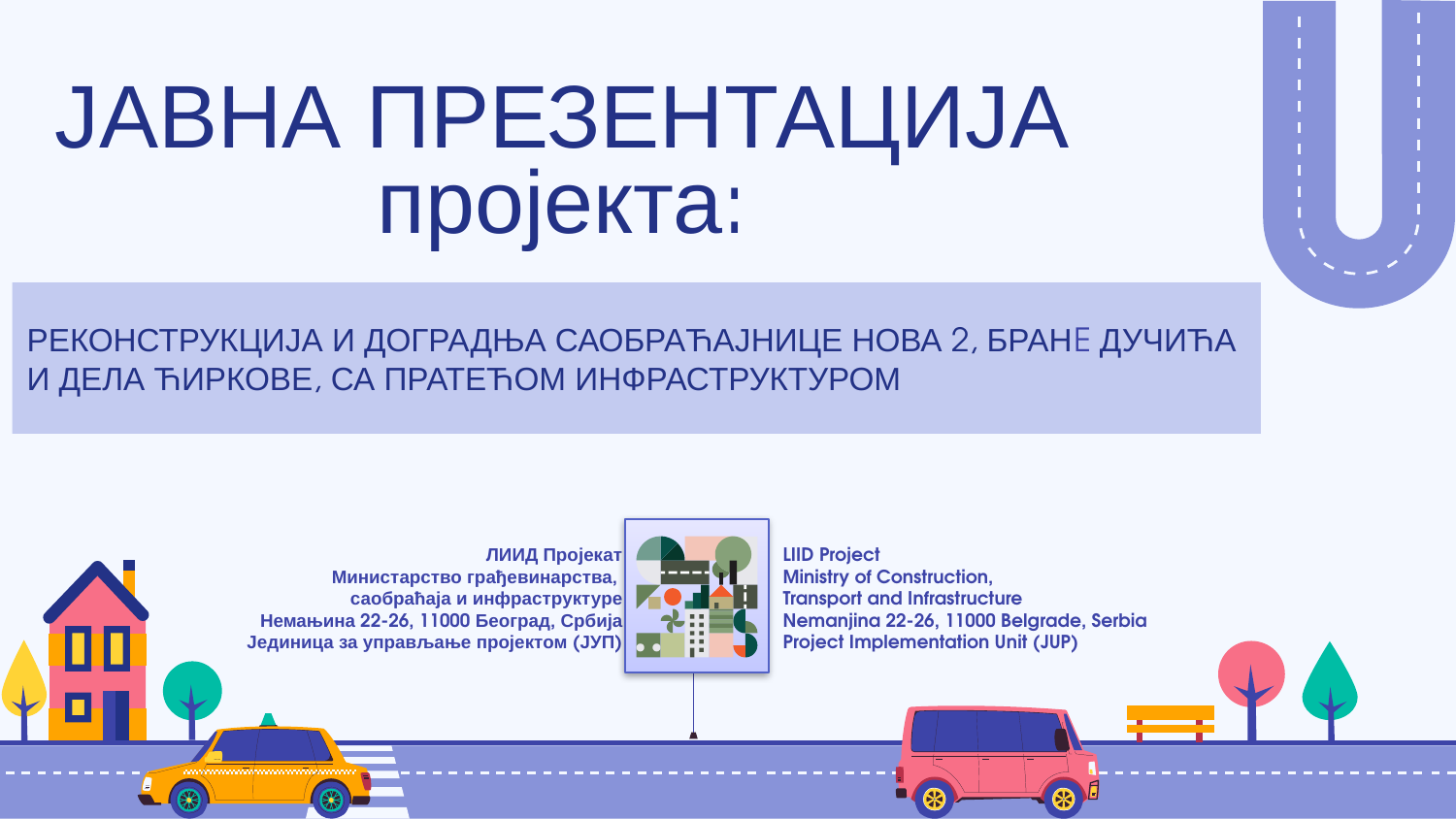

# ЈАВНА ПРЕЗЕНТАЦИЈА пројекта:

РЕКОНСТРУКЦИЈА И ДОГРАДЊА САОБРАЋАЈНИЦЕ НОВА 2, БРАНE ДУЧИЋА И ДЕЛА ЋИРКОВЕ, СА ПРАТЕЋОМ ИНФРАСТРУКТУРОМ

ЛИИД Пројекат
Министарство грађевинарства,
саобраћаја и инфраструктуре
Немањина 22-26, 11000 Београд, Србија
Јединица за управљање пројектом (ЈУП)

LIID Project
Ministry of Construction,
Transport and Infrastructure
Nemanjina 22-26, 11000 Belgrade, Serbia
Project Implementation Unit (JUP)